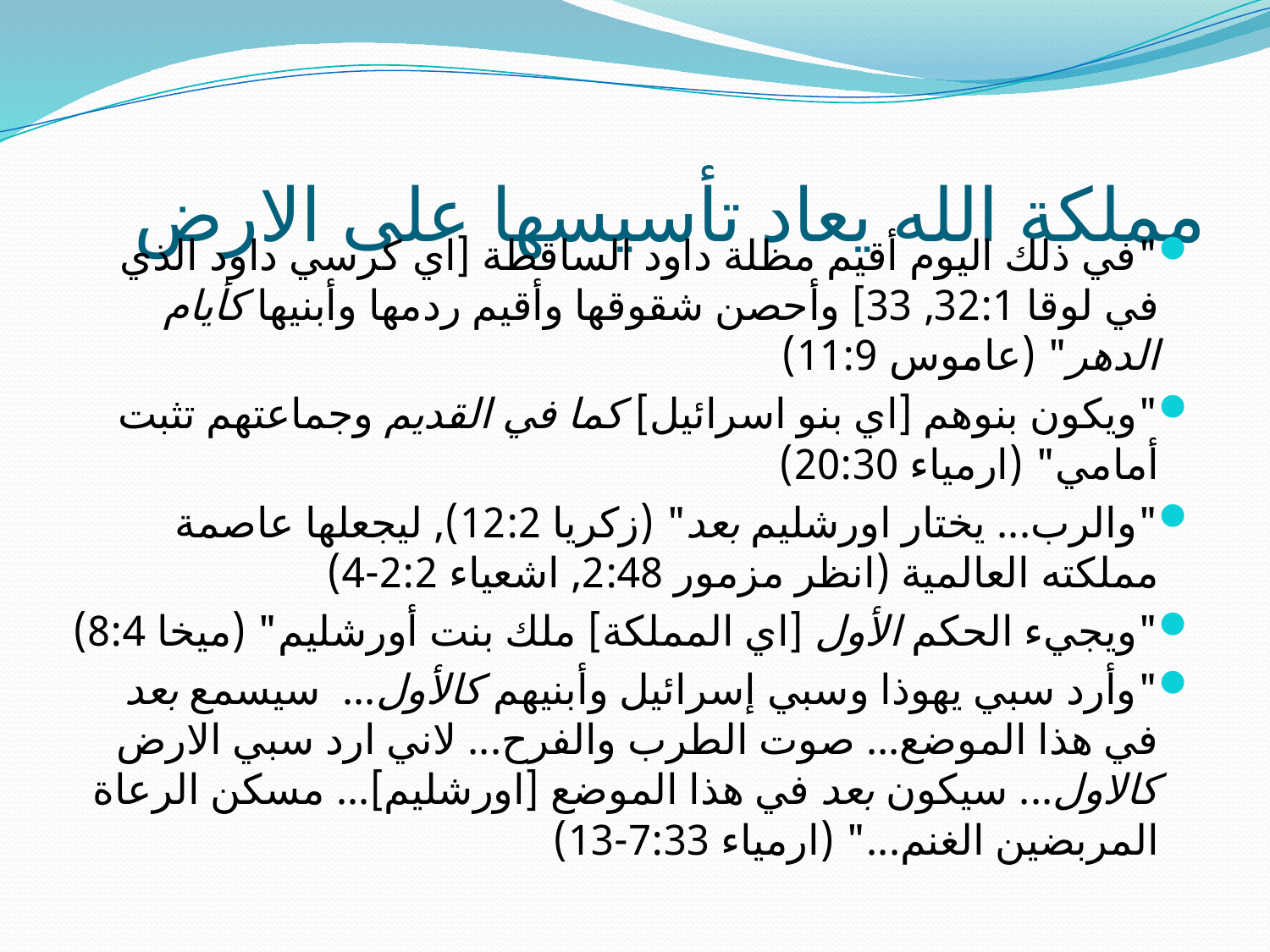

# مملكة الله يعاد تأسيسها على الارض
"في ذلك اليوم أقيم مظلة داود الساقطة [اي كرسي داود الذي في لوقا 32:1, 33] وأحصن شقوقها وأقيم ردمها وأبنيها كأيام الدهر" (عاموس 11:9)
"ويكون بنوهم [اي بنو اسرائيل] كما في القديم وجماعتهم تثبت أمامي" (ارمياء 20:30)
"والرب... يختار اورشليم بعد" (زكريا 12:2), ليجعلها عاصمة مملكته العالمية (انظر مزمور 2:48, اشعياء 2:2-4)
"ويجيء الحكم الأول [اي المملكة] ملك بنت أورشليم" (ميخا 8:4)
"وأرد سبي يهوذا وسبي إسرائيل وأبنيهم كالأول...  سيسمع بعد في هذا الموضع... صوت الطرب والفرح... لاني ارد سبي الارض كالاول... سيكون بعد في هذا الموضع [اورشليم]... مسكن الرعاة المربضين الغنم..." (ارمياء 7:33-13)